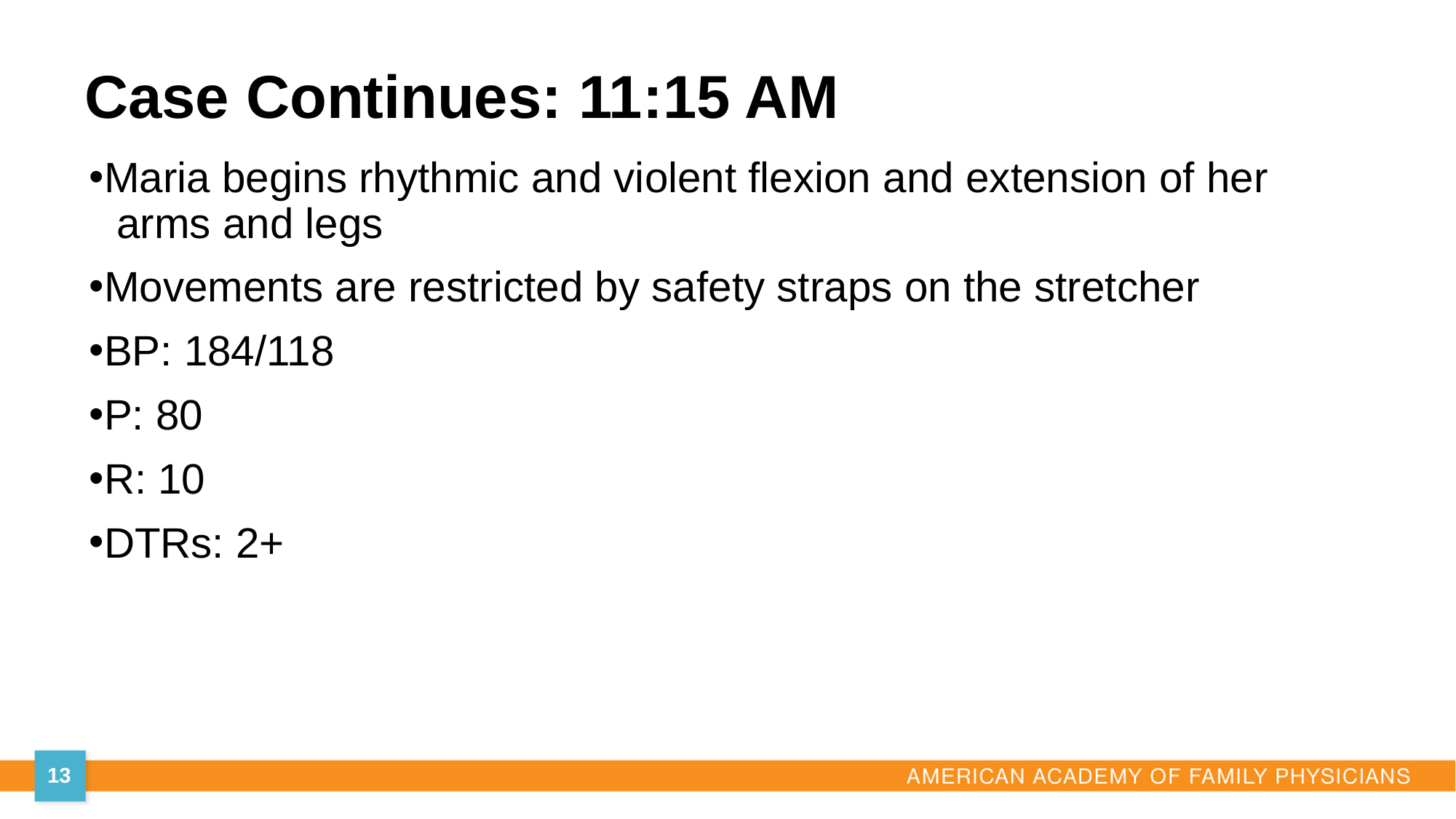

Case Continues: 11:15 AM
Maria begins rhythmic and violent flexion and extension of her
	arms and legs
Movements are restricted by safety straps on the stretcher
BP: 184/118
P: 80
R: 10
DTRs: 2+

13